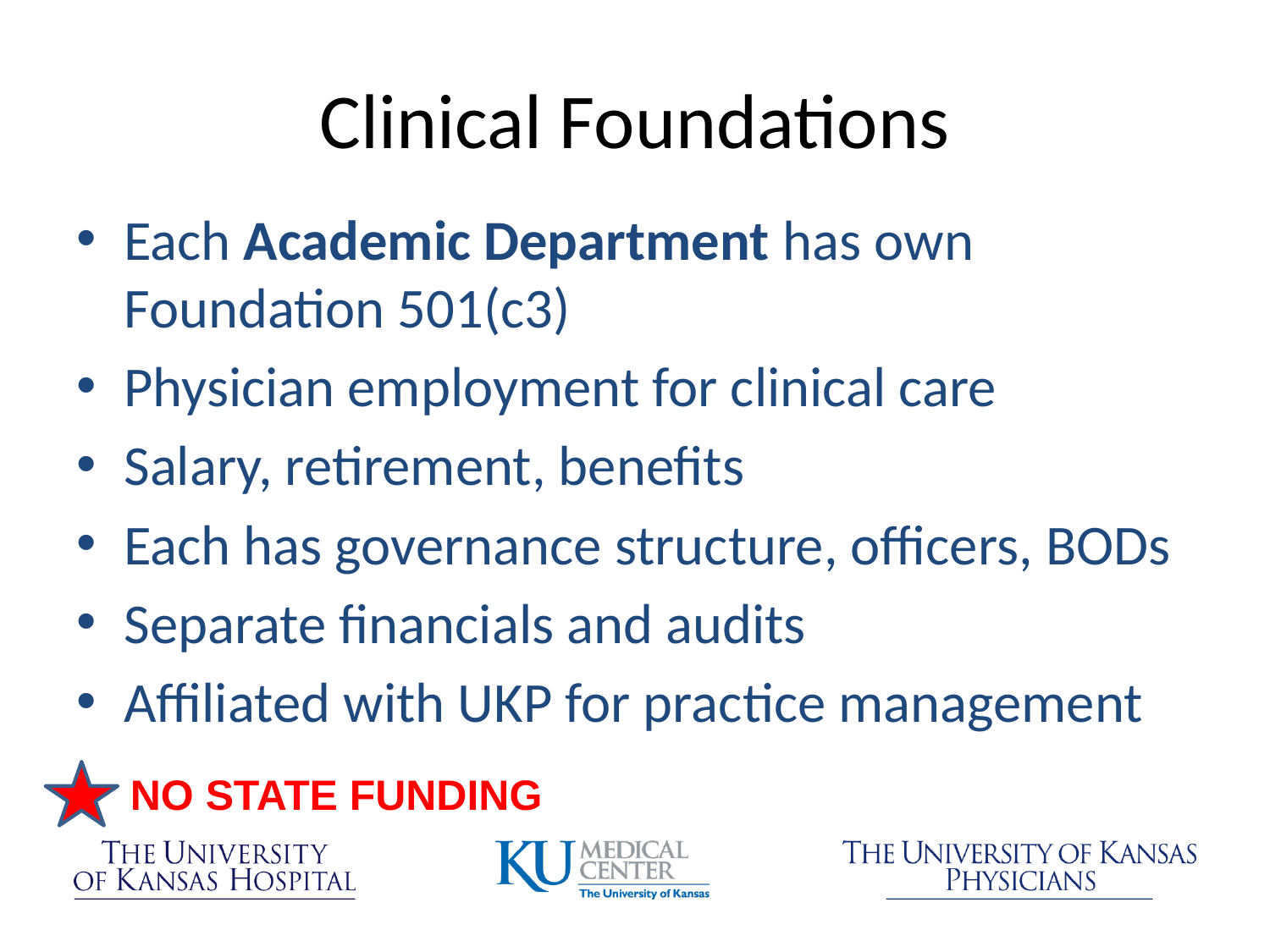

# Clinical Foundations
Each Academic Department has own Foundation 501(c3)
Physician employment for clinical care
Salary, retirement, benefits
Each has governance structure, officers, BODs
Separate financials and audits
Affiliated with UKP for practice management

NO STATE FUNDING